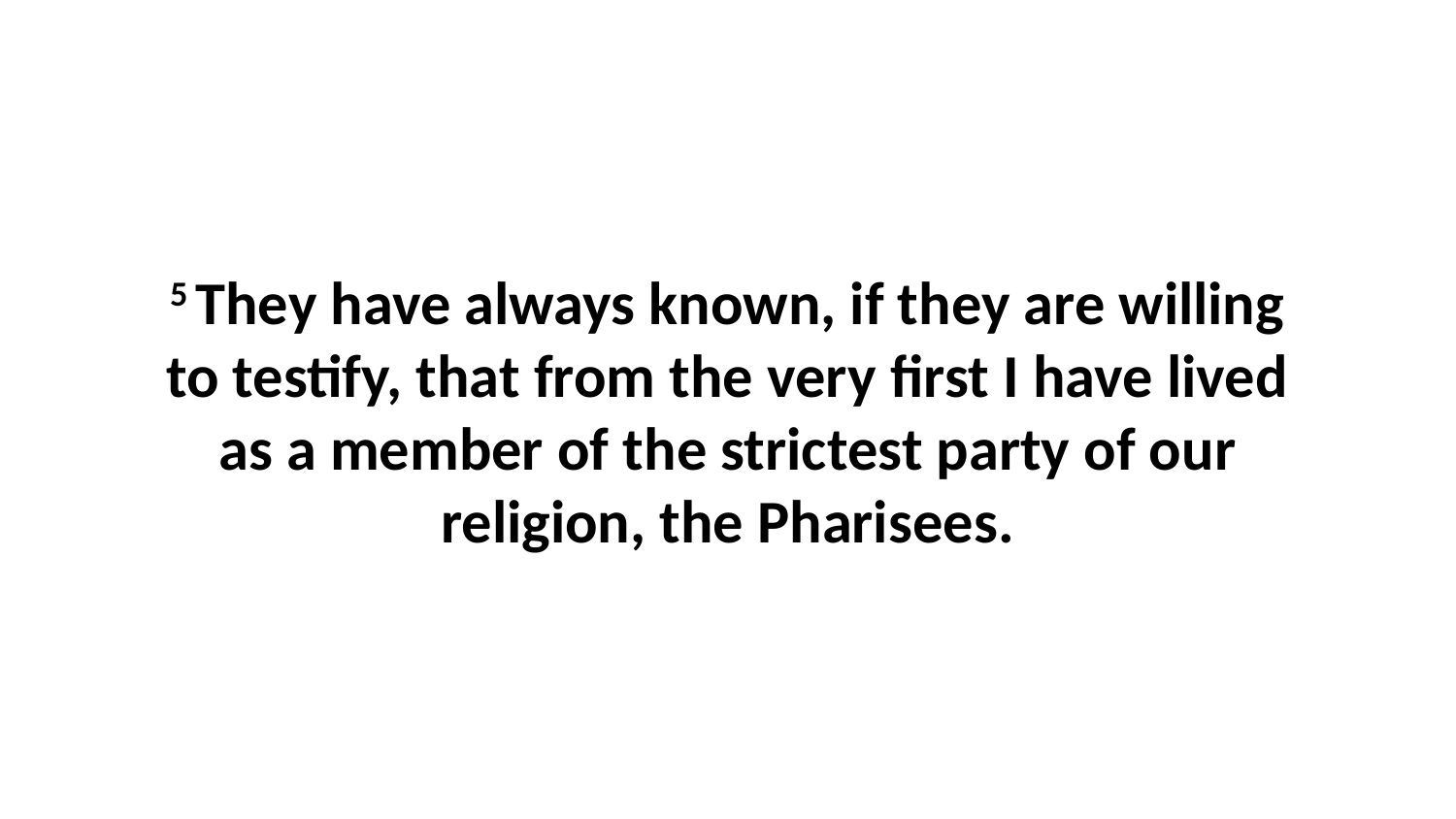

5 They have always known, if they are willing to testify, that from the very first I have lived as a member of the strictest party of our religion, the Pharisees.